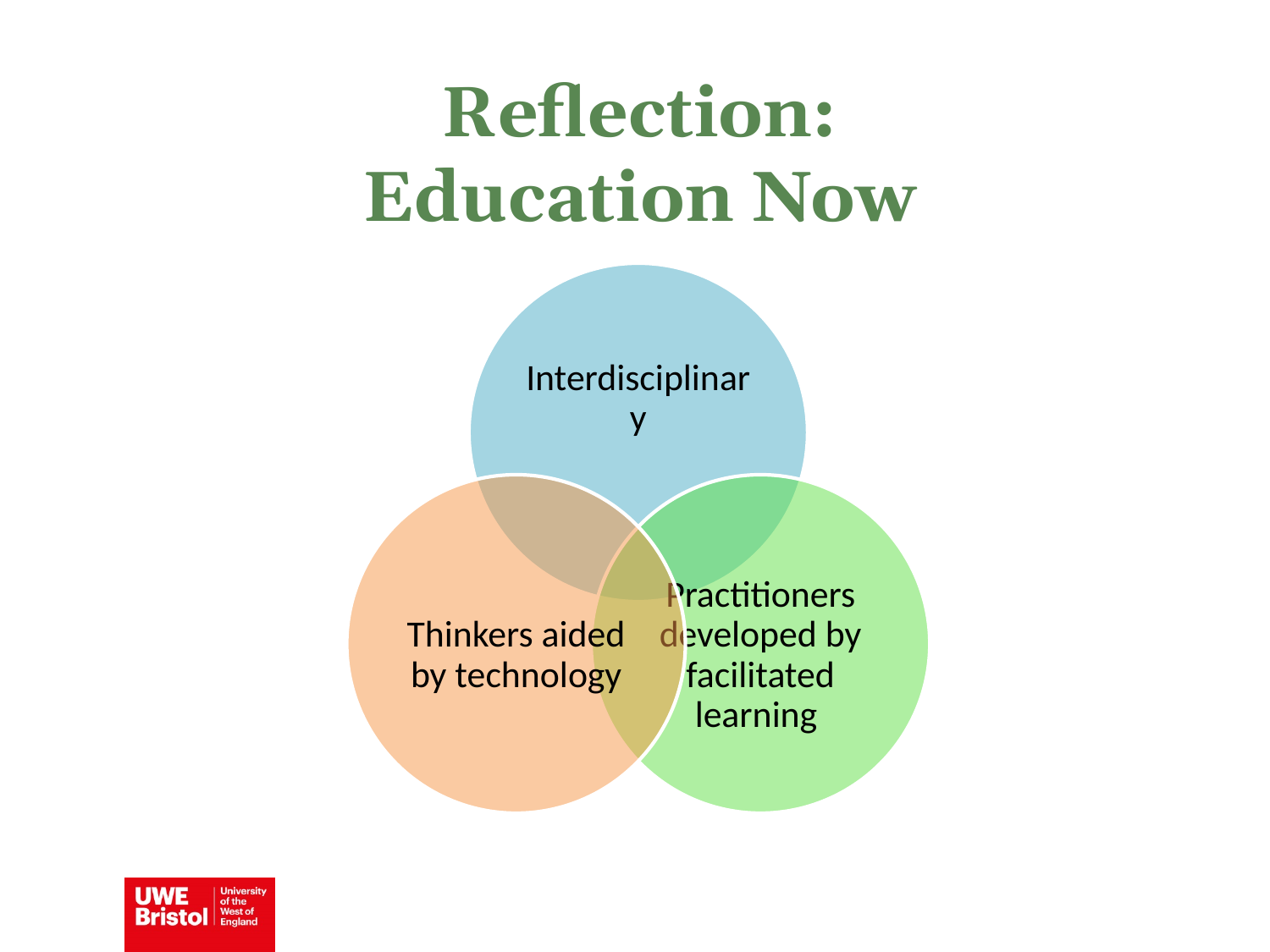

Reflection:
Education Now
Interdisciplinary
Practitioners developed by facilitated learning
Thinkers aided by technology